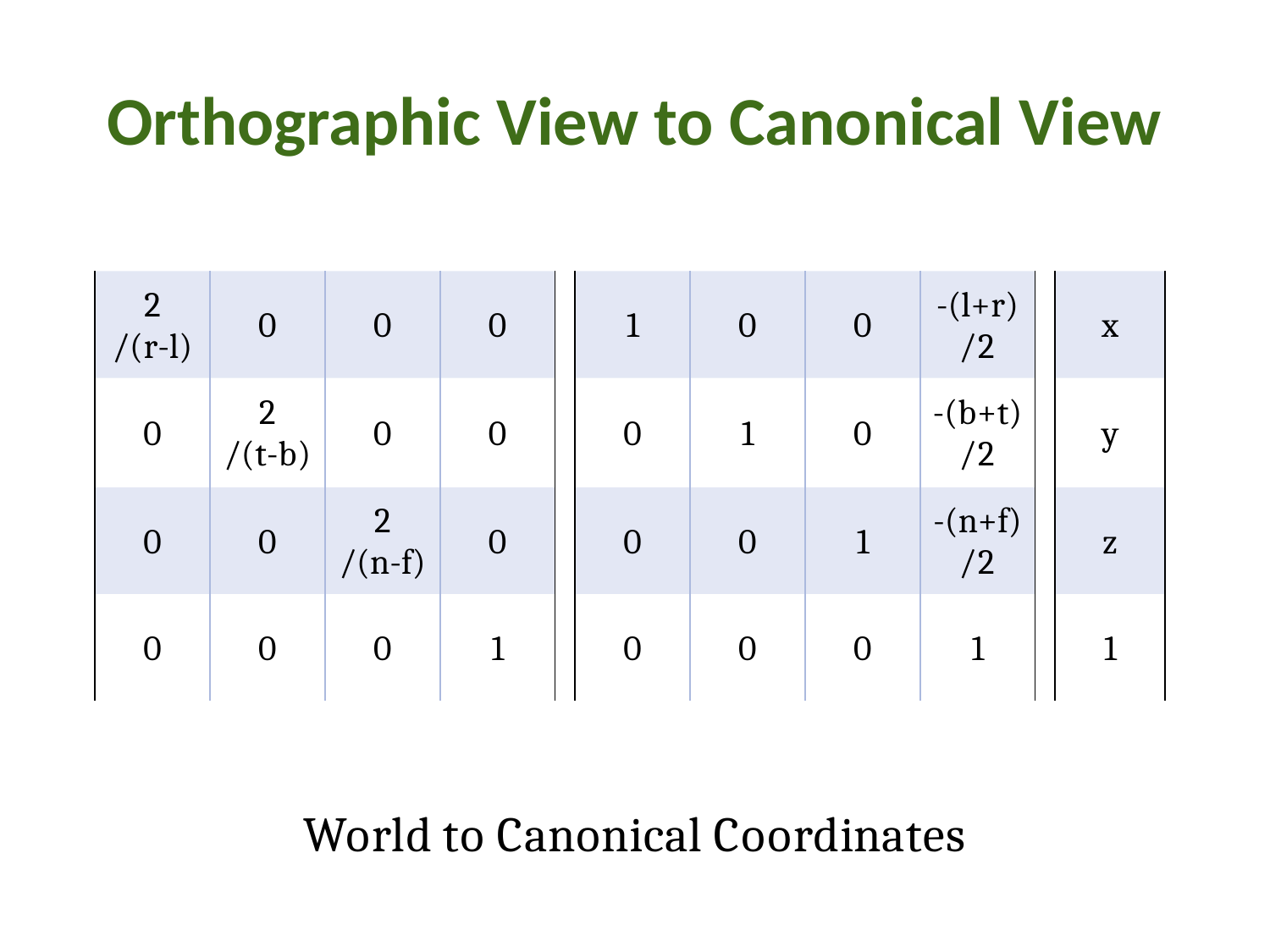

# Orthographic View to Canonical View
| 2 /(r-l) | 0 | 0 | 0 |
| --- | --- | --- | --- |
| 0 | 2 /(t-b) | 0 | 0 |
| 0 | 0 | 2 /(n-f) | 0 |
| 0 | 0 | 0 | 1 |
| 1 | 0 | 0 | -(l+r) /2 |
| --- | --- | --- | --- |
| 0 | 1 | 0 | -(b+t) /2 |
| 0 | 0 | 1 | -(n+f) /2 |
| 0 | 0 | 0 | 1 |
| x |
| --- |
| y |
| z |
| 1 |
World to Canonical Coordinates